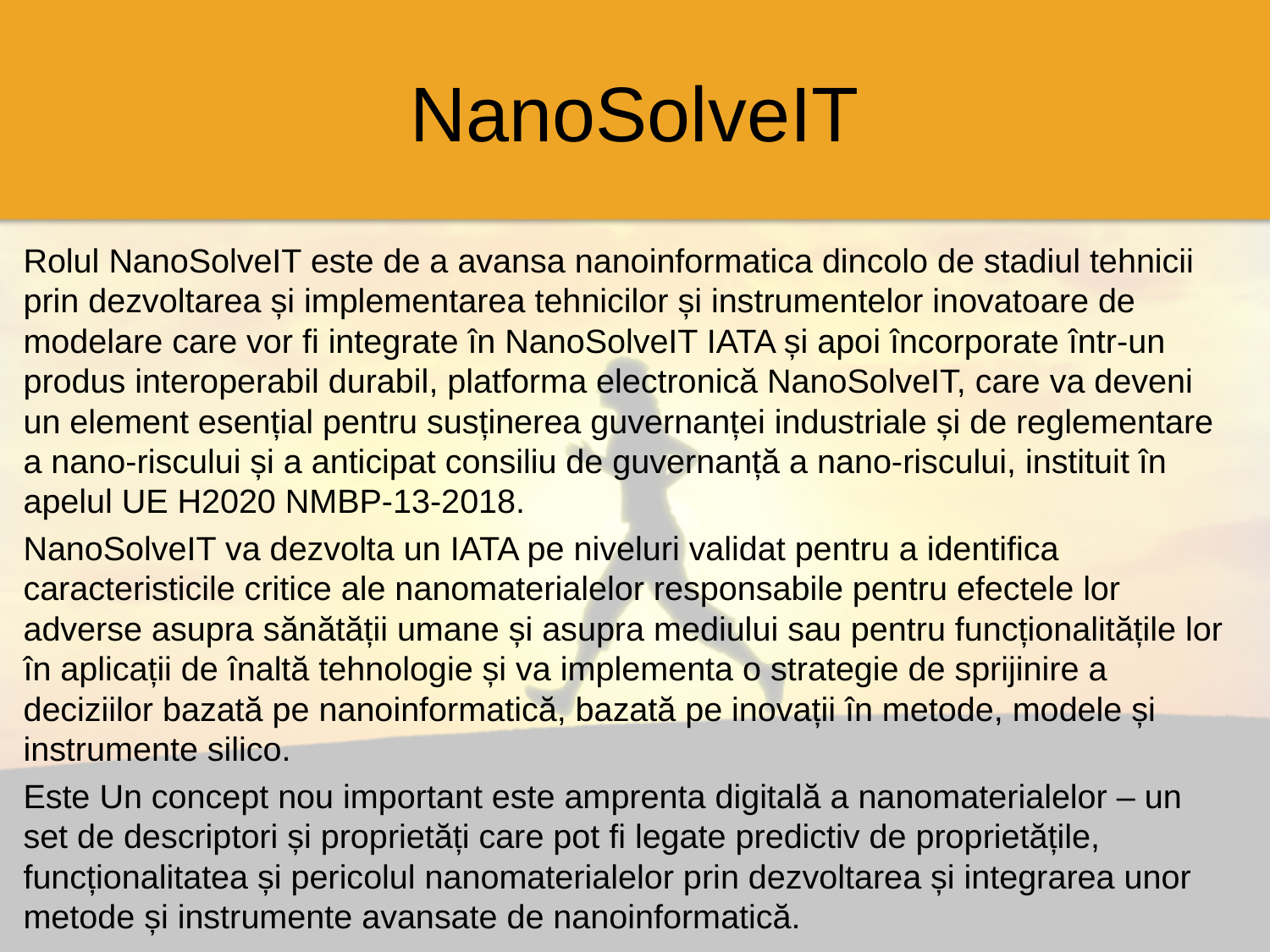

# NanoSolveIT
Rolul NanoSolveIT este de a avansa nanoinformatica dincolo de stadiul tehnicii prin dezvoltarea și implementarea tehnicilor și instrumentelor inovatoare de modelare care vor fi integrate în NanoSolveIT IATA și apoi încorporate într-un produs interoperabil durabil, platforma electronică NanoSolveIT, care va deveni un element esențial pentru susținerea guvernanței industriale și de reglementare a nano-riscului și a anticipat consiliu de guvernanță a nano-riscului, instituit în apelul UE H2020 NMBP-13-2018.
NanoSolveIT va dezvolta un IATA pe niveluri validat pentru a identifica caracteristicile critice ale nanomaterialelor responsabile pentru efectele lor adverse asupra sănătății umane și asupra mediului sau pentru funcționalitățile lor în aplicații de înaltă tehnologie și va implementa o strategie de sprijinire a deciziilor bazată pe nanoinformatică, bazată pe inovații în metode, modele și instrumente silico.
Este Un concept nou important este amprenta digitală a nanomaterialelor – un set de descriptori și proprietăți care pot fi legate predictiv de proprietățile, funcționalitatea și pericolul nanomaterialelor prin dezvoltarea și integrarea unor metode și instrumente avansate de nanoinformatică.